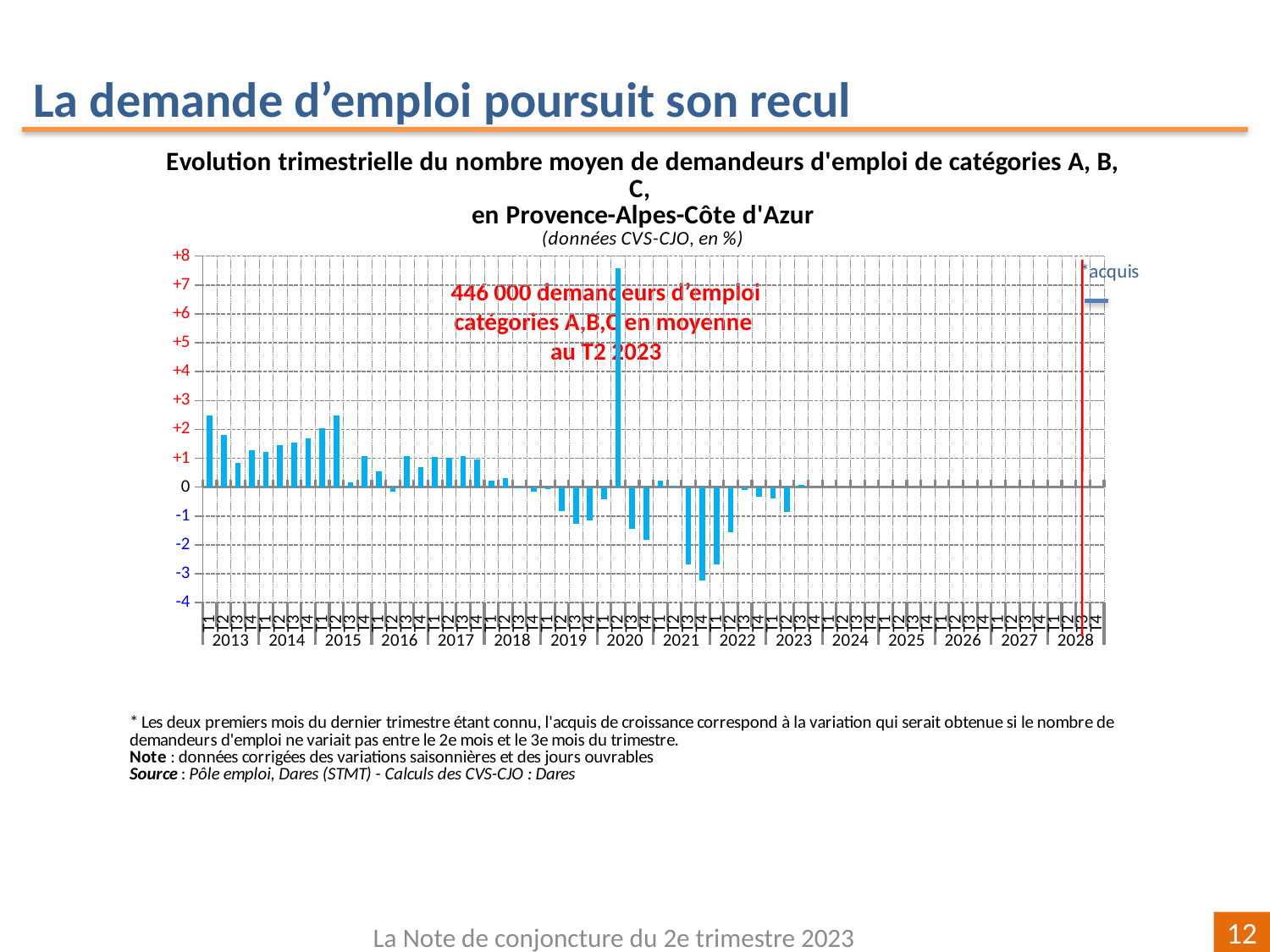

La demande d’emploi poursuit son recul

[unsupported chart]

446 000 demandeurs d’emploi catégories A,B,C en moyenne
au T2 2023

La Note de conjoncture du 2e trimestre 2023
12